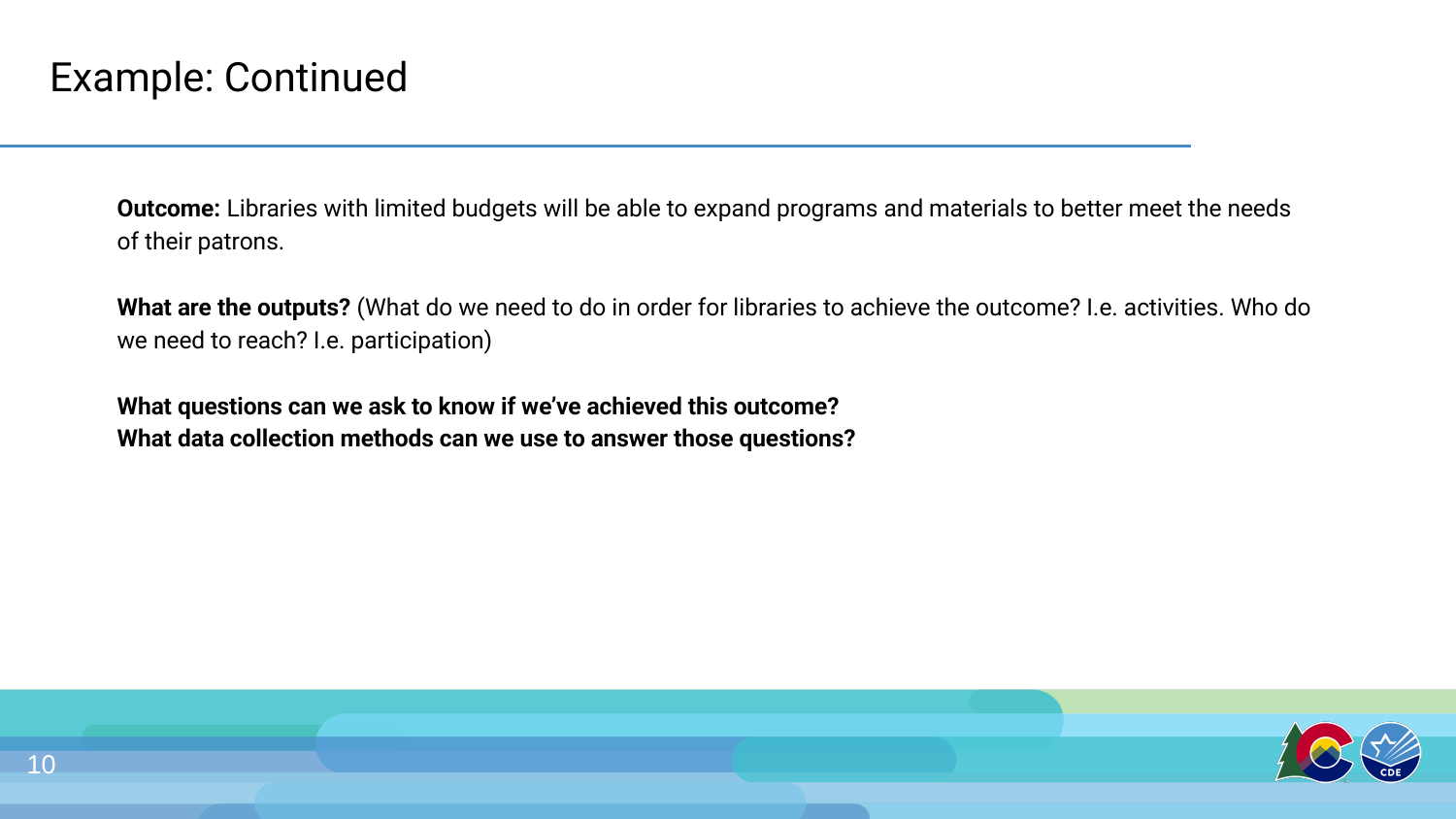

# Example: Continued
Outcome: Libraries with limited budgets will be able to expand programs and materials to better meet the needs of their patrons.

What are the outputs? (What do we need to do in order for libraries to achieve the outcome? I.e. activities. Who do we need to reach? I.e. participation)

What questions can we ask to know if we’ve achieved this outcome?
What data collection methods can we use to answer those questions?